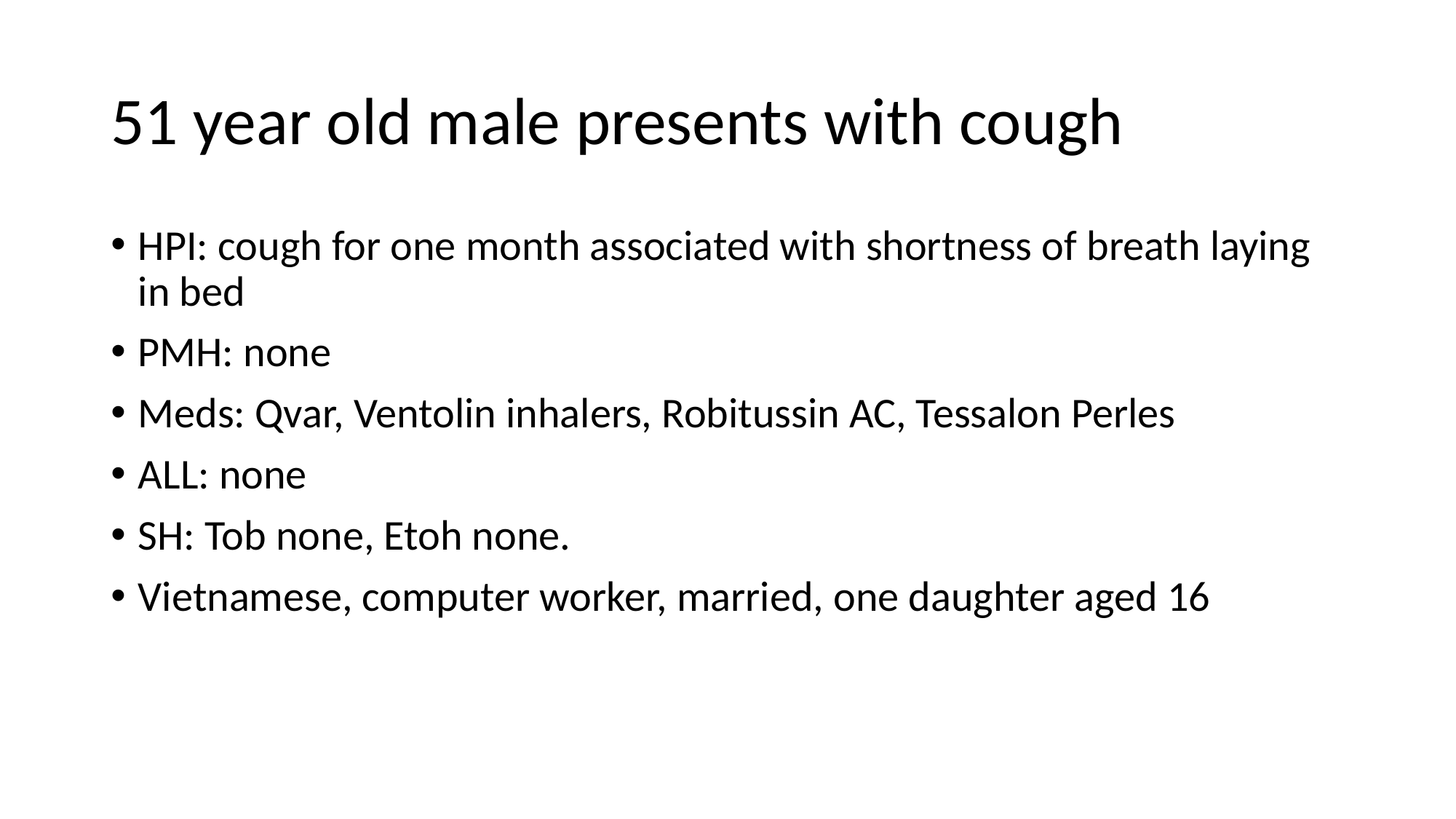

# 51 year old male presents with cough
HPI: cough for one month associated with shortness of breath laying in bed
PMH: none
Meds: Qvar, Ventolin inhalers, Robitussin AC, Tessalon Perles
ALL: none
SH: Tob none, Etoh none.
Vietnamese, computer worker, married, one daughter aged 16